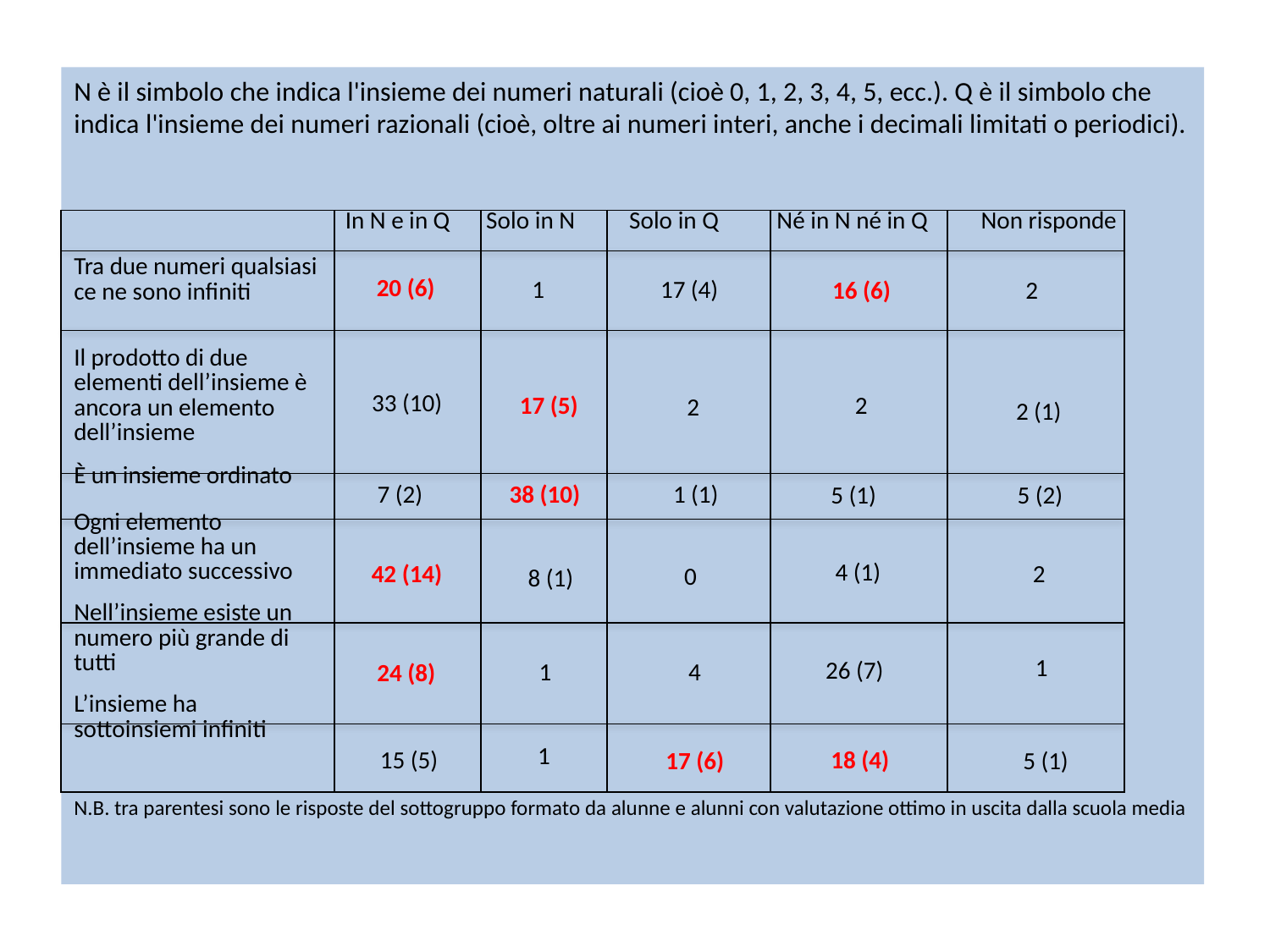

N è il simbolo che indica l'insieme dei numeri naturali (cioè 0, 1, 2, 3, 4, 5, ecc.). Q è il simbolo che indica l'insieme dei numeri razionali (cioè, oltre ai numeri interi, anche i decimali limitati o periodici).

N.B. tra parentesi sono le risposte del sottogruppo formato da alunne e alunni con valutazione ottimo in uscita dalla scuola media

|  | In N e in Q | Solo in N | Solo in Q | Né in N né in Q | Non risponde |
| --- | --- | --- | --- | --- | --- |
| Tra due numeri qualsiasi ce ne sono infiniti |  |  |  |  |  |
| Il prodotto di due elementi dell’insieme è ancora un elemento dell’insieme |  |  |  |  |  |
| È un insieme ordinato |  |  |  |  |  |
| Ogni elemento dell’insieme ha un immediato successivo |  |  |  |  |  |
| Nell’insieme esiste un numero più grande di tutti |  |  |  |  |  |
| L’insieme ha sottoinsiemi infiniti |  |  |  |  |  |
|  |  |  |  |  |  |
| --- | --- | --- | --- | --- | --- |
20 (6)
1
17 (4)
16 (6)
2
33 (10)
17 (5)
2
2
2 (1)
38 (10)
7 (2)
1 (1)
5 (2)
5 (1)
4 (1)
2
42 (14)
0
8 (1)
1
26 (7)
1
4
24 (8)
1
15 (5)
18 (4)
17 (6)
5 (1)